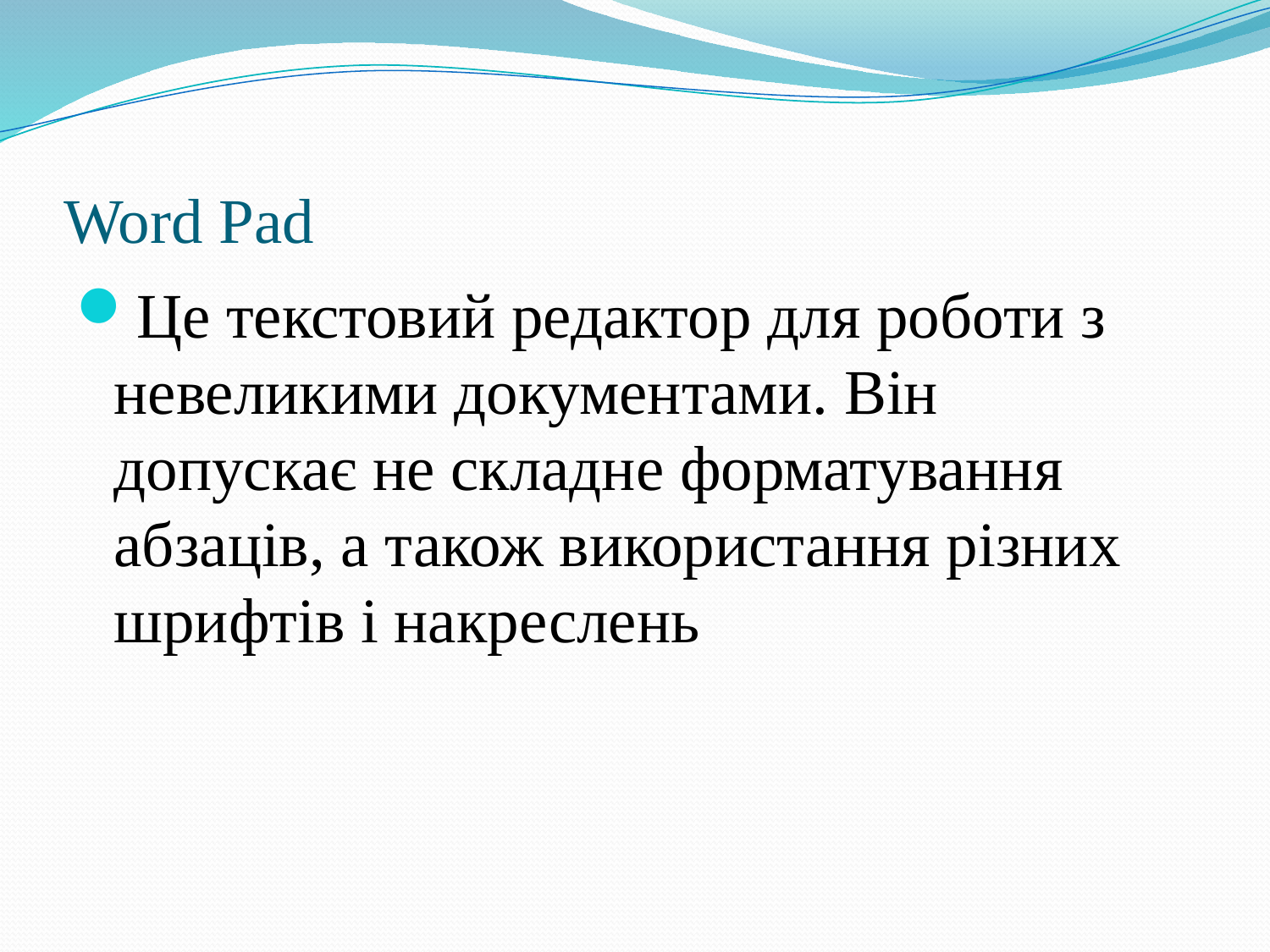

# Word Pad
Це текстовий редактор для роботи з невеликими документами. Він допускає не складне форматування абзаців, а також використання різних шрифтів і накреслень